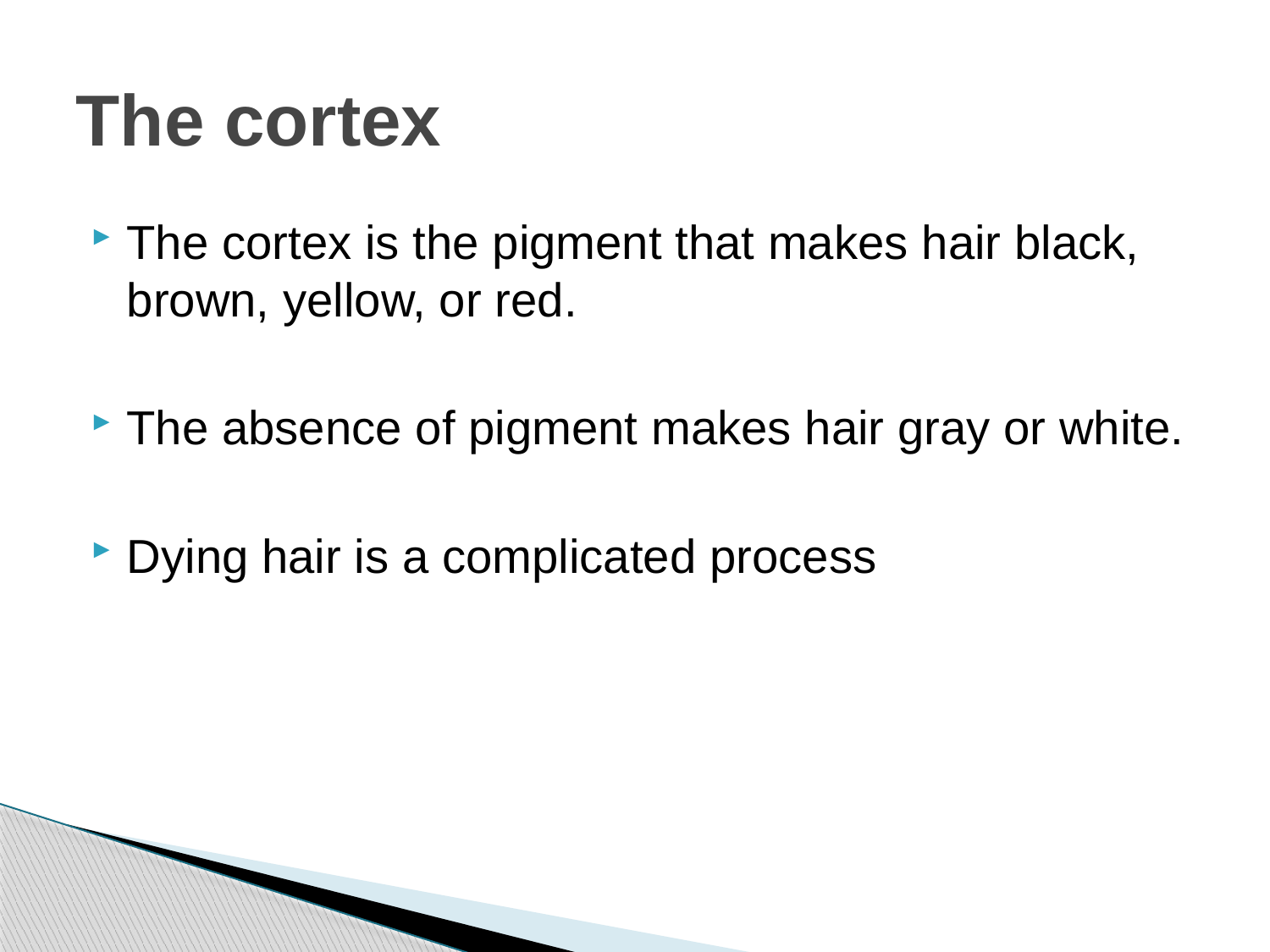

# The cortex
The cortex is the pigment that makes hair black, brown, yellow, or red.

The absence of pigment makes hair gray or white.

Dying hair is a complicated process